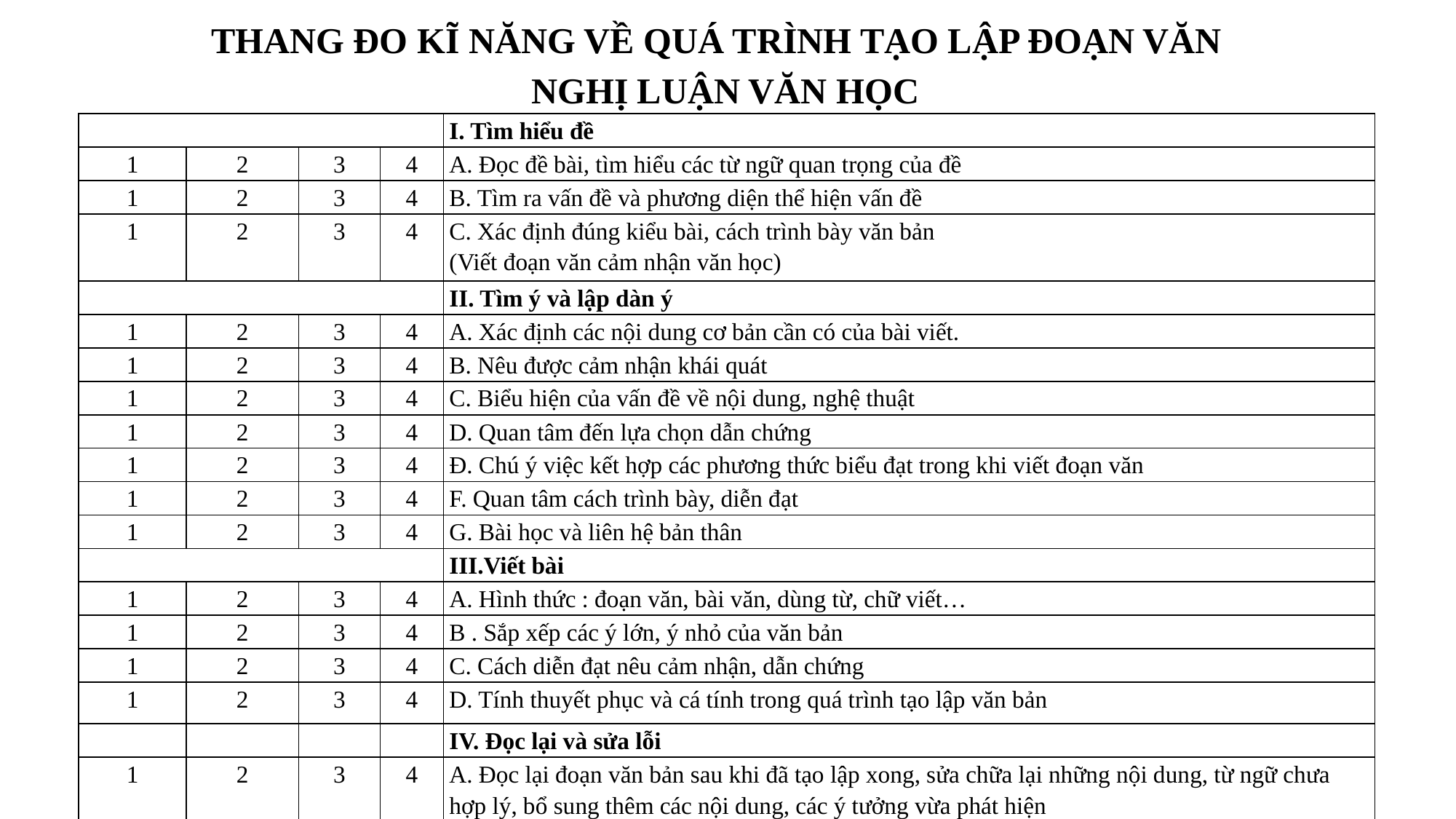

THANG ĐO KĨ NĂNG VỀ QUÁ TRÌNH TẠO LẬP ĐOẠN VĂN
NGHỊ LUẬN VĂN HỌC
|  |  |  |  | I. Tìm hiểu đề |
| --- | --- | --- | --- | --- |
| 1 | 2 | 3 | 4 | A. Đọc đề bài, tìm hiểu các từ ngữ quan trọng của đề |
| 1 | 2 | 3 | 4 | B. Tìm ra vấn đề và phương diện thể hiện vấn đề |
| 1 | 2 | 3 | 4 | C. Xác định đúng kiểu bài, cách trình bày văn bản (Viết đoạn văn cảm nhận văn học) |
|  |  |  |  | II. Tìm ý và lập dàn ý |
| 1 | 2 | 3 | 4 | A. Xác định các nội dung cơ bản cần có của bài viết. |
| 1 | 2 | 3 | 4 | B. Nêu được cảm nhận khái quát |
| 1 | 2 | 3 | 4 | C. Biểu hiện của vấn đề về nội dung, nghệ thuật |
| 1 | 2 | 3 | 4 | D. Quan tâm đến lựa chọn dẫn chứng |
| 1 | 2 | 3 | 4 | Đ. Chú ý việc kết hợp các phương thức biểu đạt trong khi viết đoạn văn |
| 1 | 2 | 3 | 4 | F. Quan tâm cách trình bày, diễn đạt |
| 1 | 2 | 3 | 4 | G. Bài học và liên hệ bản thân |
|  |  |  |  | III.Viết bài |
| 1 | 2 | 3 | 4 | A. Hình thức : đoạn văn, bài văn, dùng từ, chữ viết… |
| 1 | 2 | 3 | 4 | B . Sắp xếp các ý lớn, ý nhỏ của văn bản |
| 1 | 2 | 3 | 4 | C. Cách diễn đạt nêu cảm nhận, dẫn chứng |
| 1 | 2 | 3 | 4 | D. Tính thuyết phục và cá tính trong quá trình tạo lập văn bản |
|  |  |  |  | IV. Đọc lại và sửa lỗi |
| 1 | 2 | 3 | 4 | A. Đọc lại đoạn văn bản sau khi đã tạo lập xong, sửa chữa lại những nội dung, từ ngữ chưa hợp lý, bổ sung thêm các nội dung, các ý tưởng vừa phát hiện |
| 1 | 2 | 3 | 4 | B. Rút kinh nghiệm cho các bài viết tiếp theo |